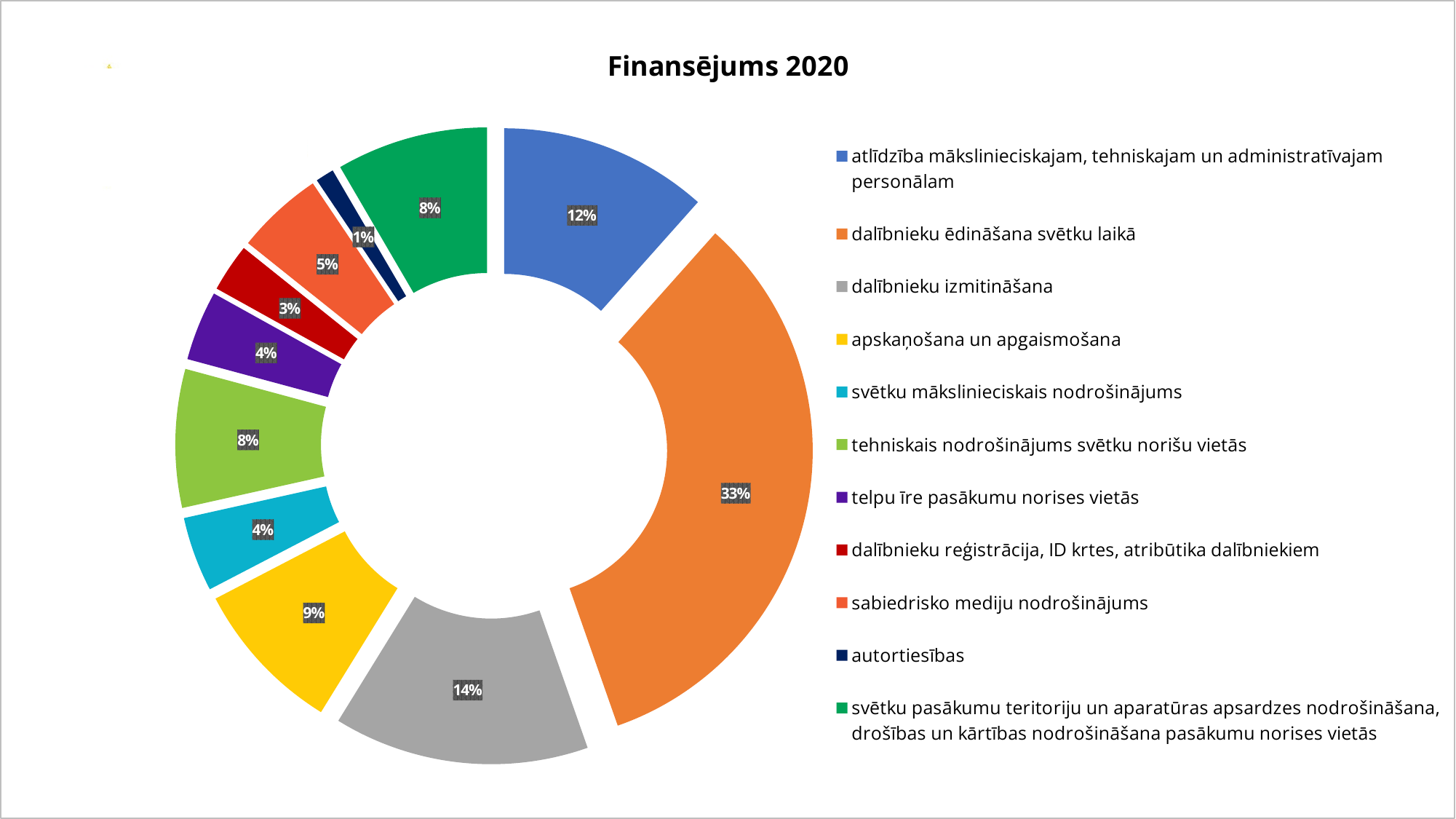

### Chart: Finansējums 2020

| Category |  |
|---|---|
| atlīdzība mākslinieciskajam, tehniskajam un administratīvajam personālam | 736260.0 |
| dalībnieku ēdināšana svētku laikā | 2100000.0 |
| dalībnieku izmitināšana | 900000.0 |
| apskaņošana un apgaismošana | 544400.0 |
| svētku mākslinieciskais nodrošinājums | 263746.0 |
| tehniskais nodrošinājums svētku norišu vietās | 487926.0 |
| telpu īre pasākumu norises vietās  | 246000.0 |
| dalībnieku reģistrācija, ID krtes, atribūtika dalībniekiem | 169780.0 |
| sabiedrisko mediju nodrošinājums | 306900.0 |
| autortiesības | 64800.0 |
| svētku pasākumu teritoriju un aparatūras apsardzes nodrošināšana, drošības un kārtības nodrošināšana pasākumu norises vietās  | 534423.0 |